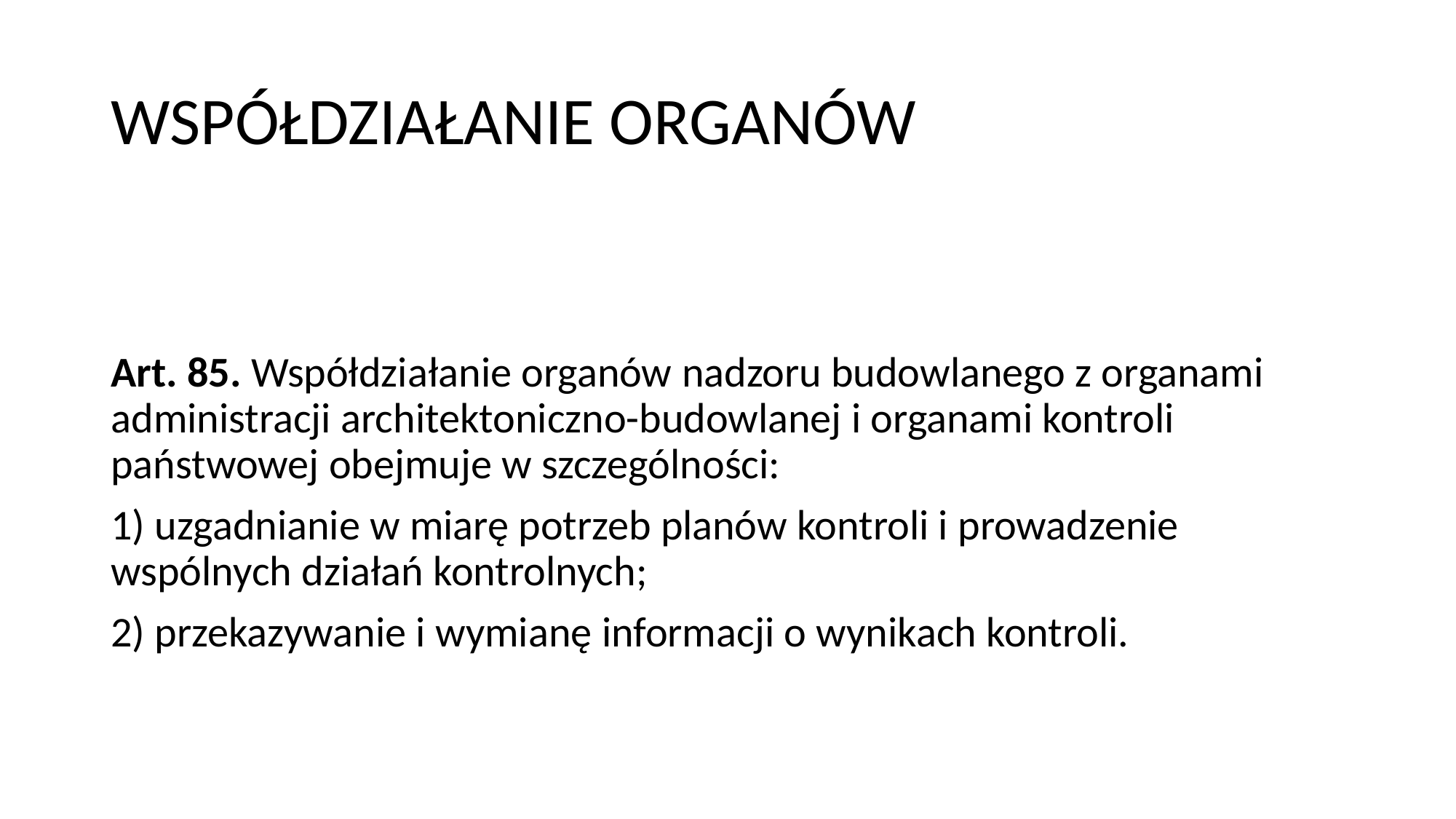

# WSPÓŁDZIAŁANIE ORGANÓW

Art. 85. Współdziałanie organów nadzoru budowlanego z organami administracji architektoniczno-budowlanej i organami kontroli państwowej obejmuje w szczególności:
1) uzgadnianie w miarę potrzeb planów kontroli i prowadzenie wspólnych działań kontrolnych;
2) przekazywanie i wymianę informacji o wynikach kontroli.